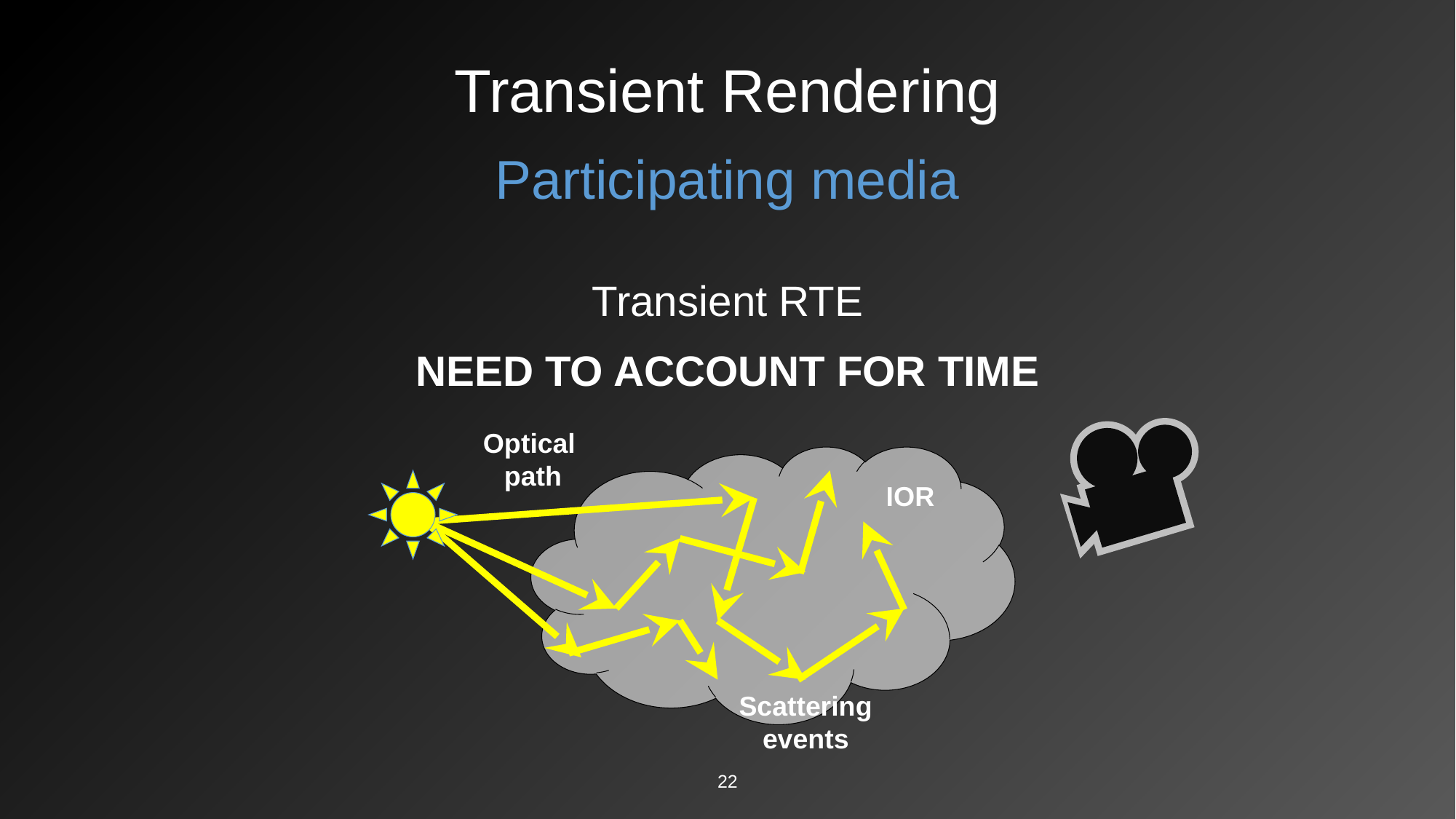

Transient Rendering

Participating media
Transient RTE
NEED TO ACCOUNT FOR TIME

Optical
path

IOR
Scattering
events
22